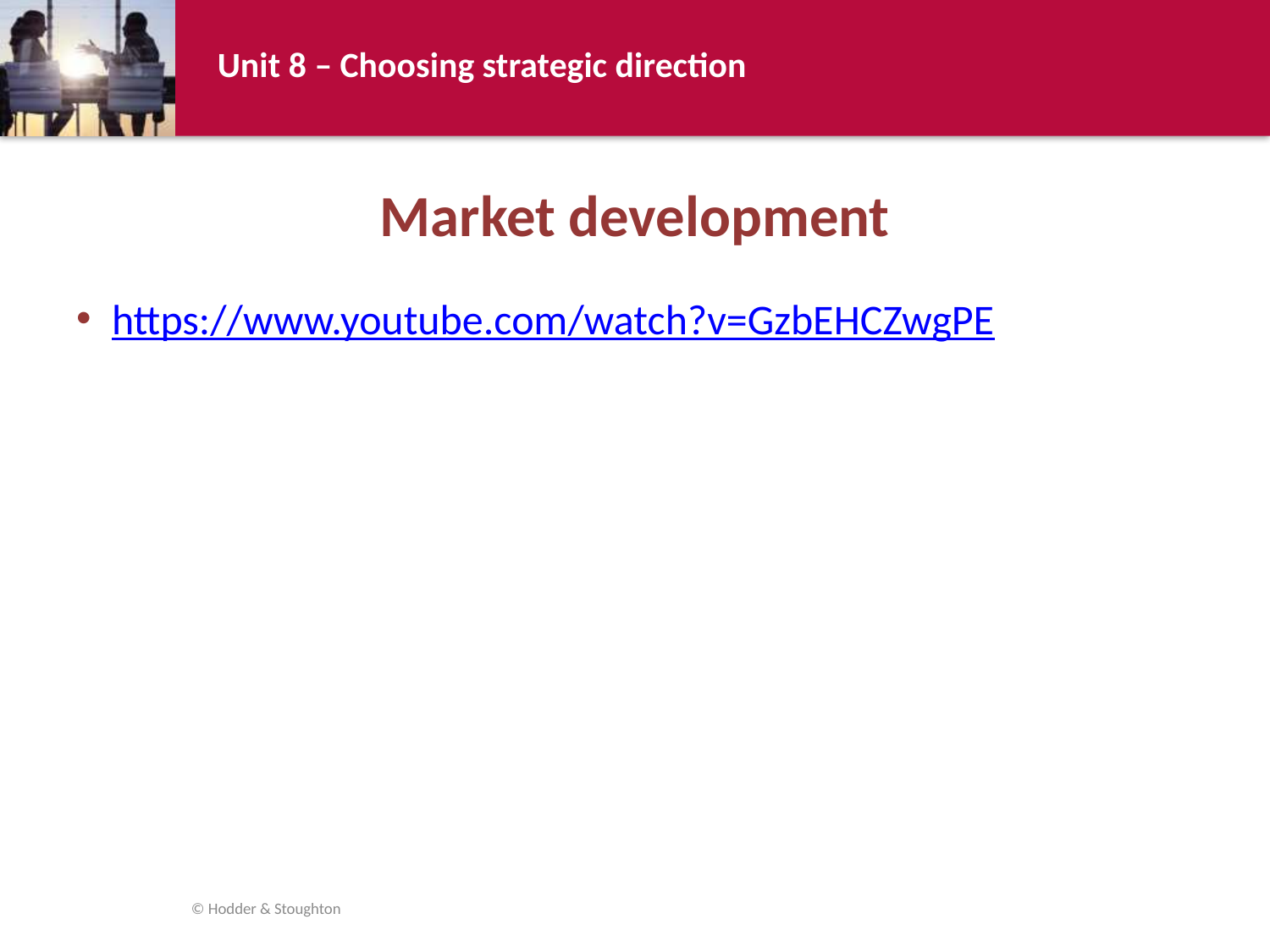

# Market development
https://www.youtube.com/watch?v=GzbEHCZwgPE
© Hodder & Stoughton